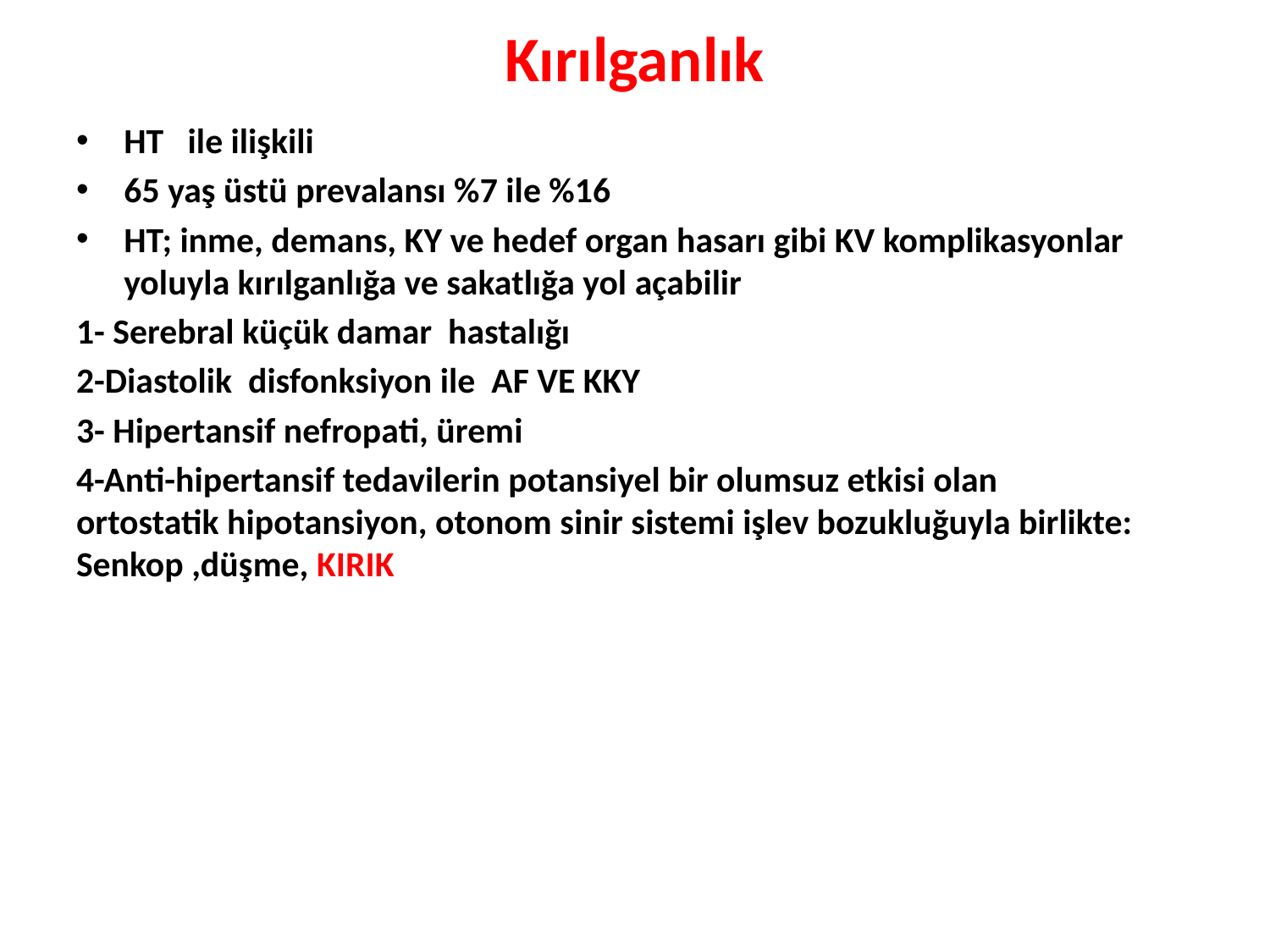

# Kırılganlık
HT   ile ilişkili
65 yaş üstü prevalansı %7 ile %16
HT; inme, demans, KY ve hedef organ hasarı gibi KV komplikasyonlar yoluyla kırılganlığa ve sakatlığa yol açabilir
1- Serebral küçük damar  hastalığı
2-Diastolik  disfonksiyon ile  AF VE KKY
3- Hipertansif nefropati, üremi
4-Anti-hipertansif tedavilerin potansiyel bir olumsuz etkisi olan ortostatik hipotansiyon, otonom sinir sistemi işlev bozukluğuyla birlikte: Senkop ,düşme, KIRIK